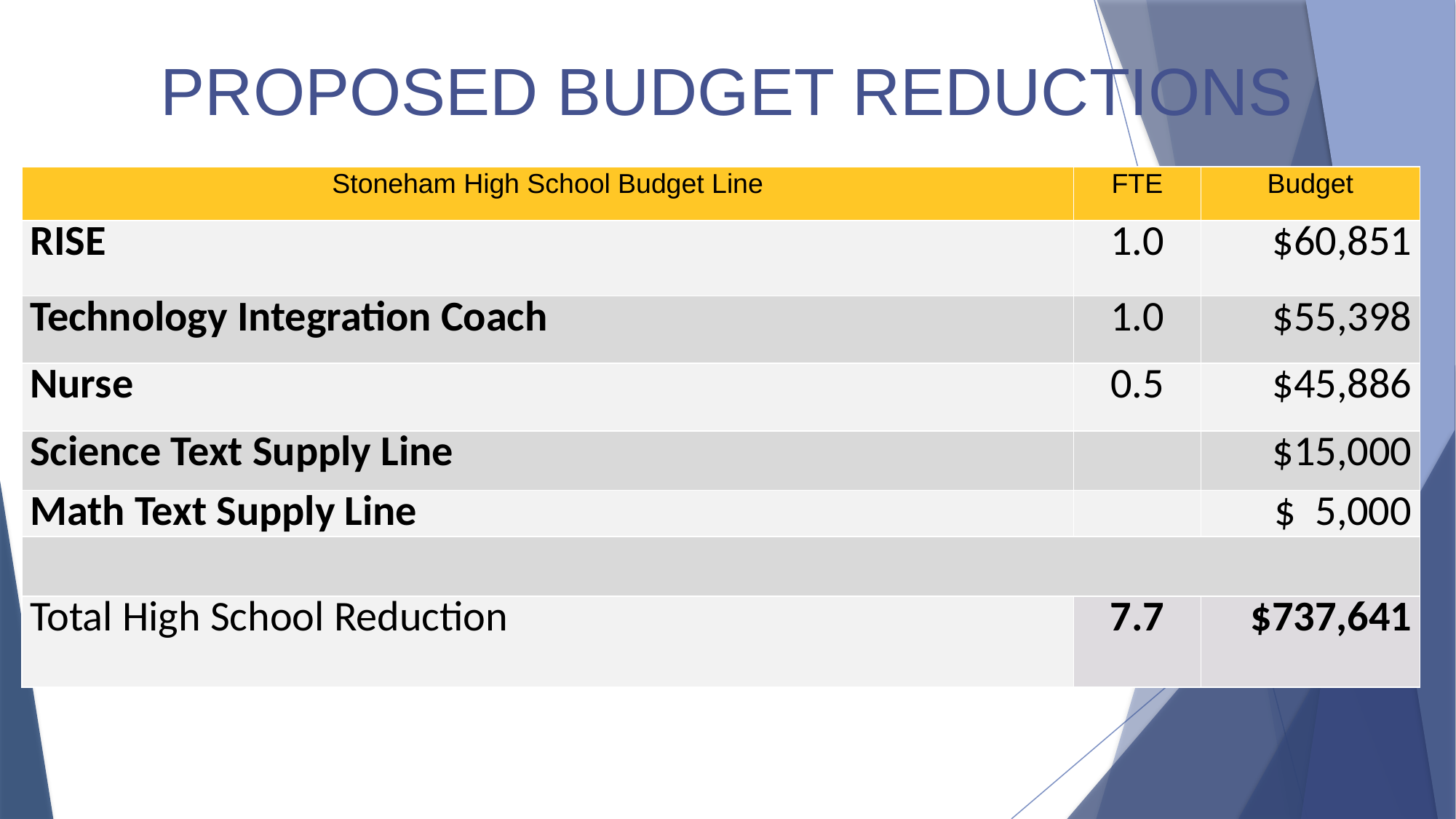

# PROPOSED BUDGET REDUCTIONS
| Stoneham High School Budget Line | FTE | Budget |
| --- | --- | --- |
| RISE | 1.0 | $60,851 |
| Technology Integration Coach | 1.0 | $55,398 |
| Nurse | 0.5 | $45,886 |
| Science Text Supply Line |  | $15,000 |
| Math Text Supply Line |  | $ 5,000 |
|  |  |  |
| Total High School Reduction | 7.7 | $737,641 |